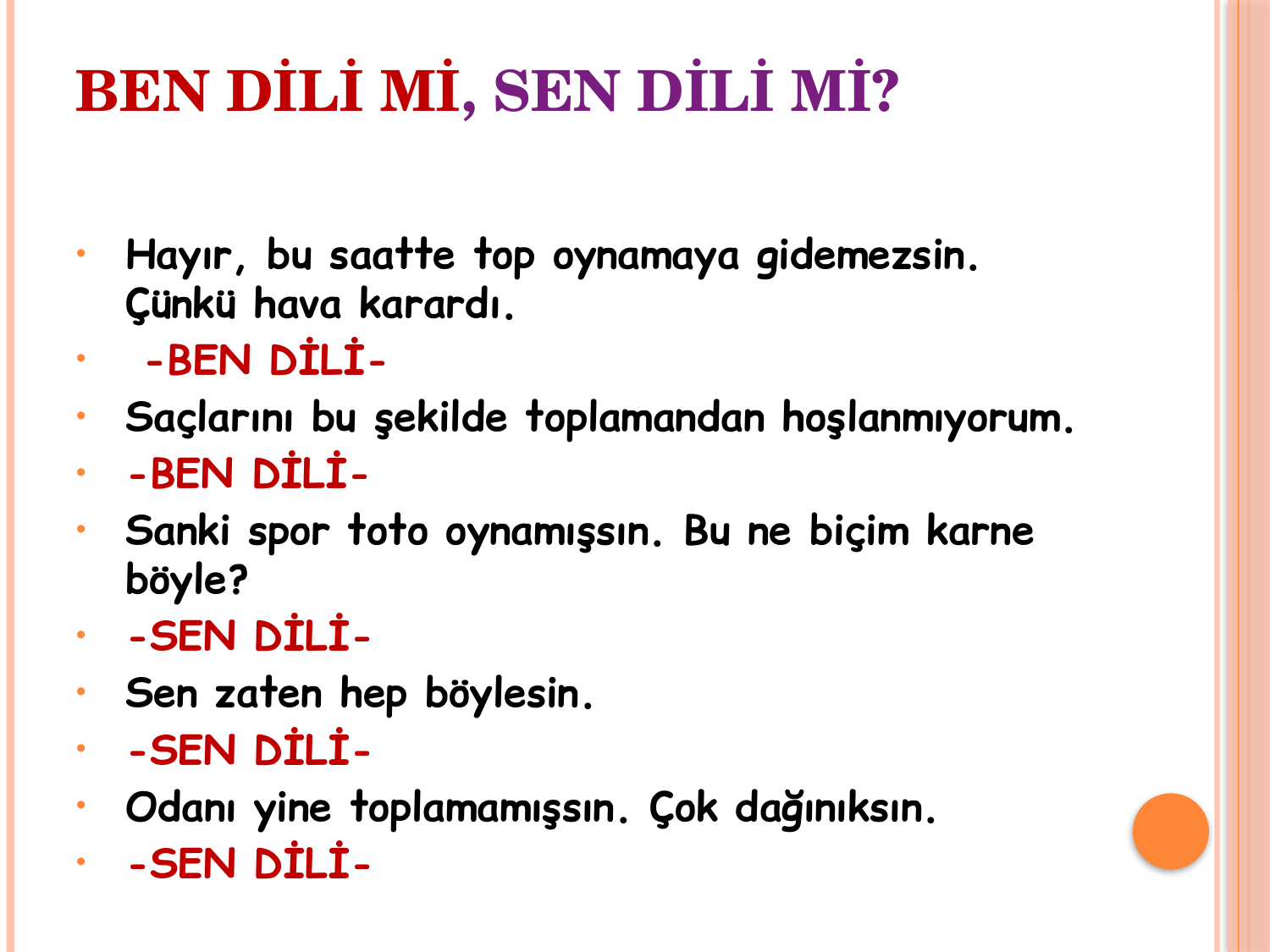

# BEN DİLİ Mİ, SEN DİLİ Mİ?
Hayır, bu saatte top oynamaya gidemezsin. Çünkü hava karardı.
 -BEN DİLİ-
Saçlarını bu şekilde toplamandan hoşlanmıyorum.
-BEN DİLİ-
Sanki spor toto oynamışsın. Bu ne biçim karne böyle?
-SEN DİLİ-
Sen zaten hep böylesin.
-SEN DİLİ-
Odanı yine toplamamışsın. Çok dağınıksın.
-SEN DİLİ-